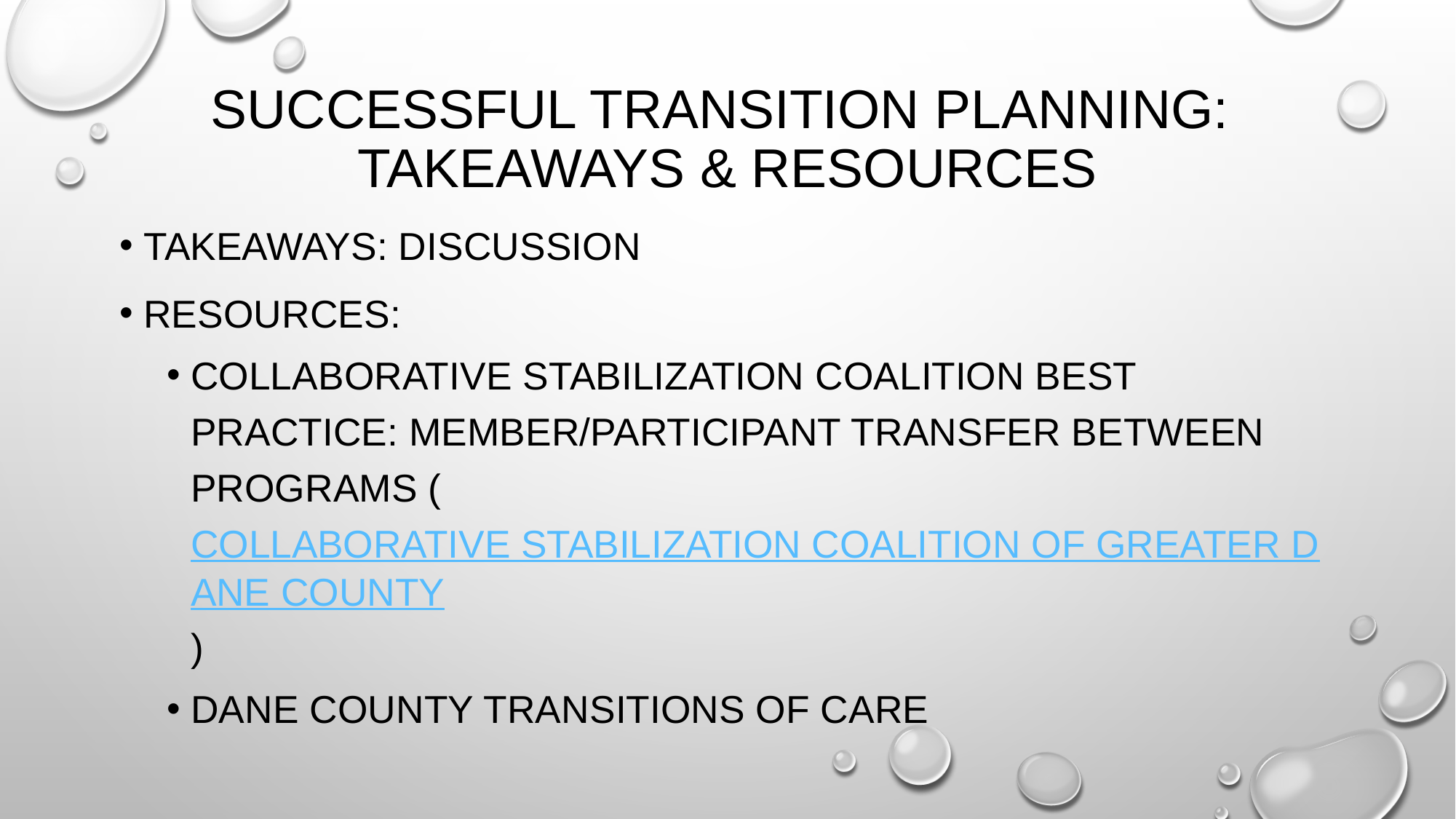

# Successful transition planning: takeaways & resources
Takeaways: discussion
Resources:
Collaborative Stabilization coalition best practice: Member/participant transfer between programs (Collaborative Stabilization Coalition of Greater Dane County)
Dane county transitions of care